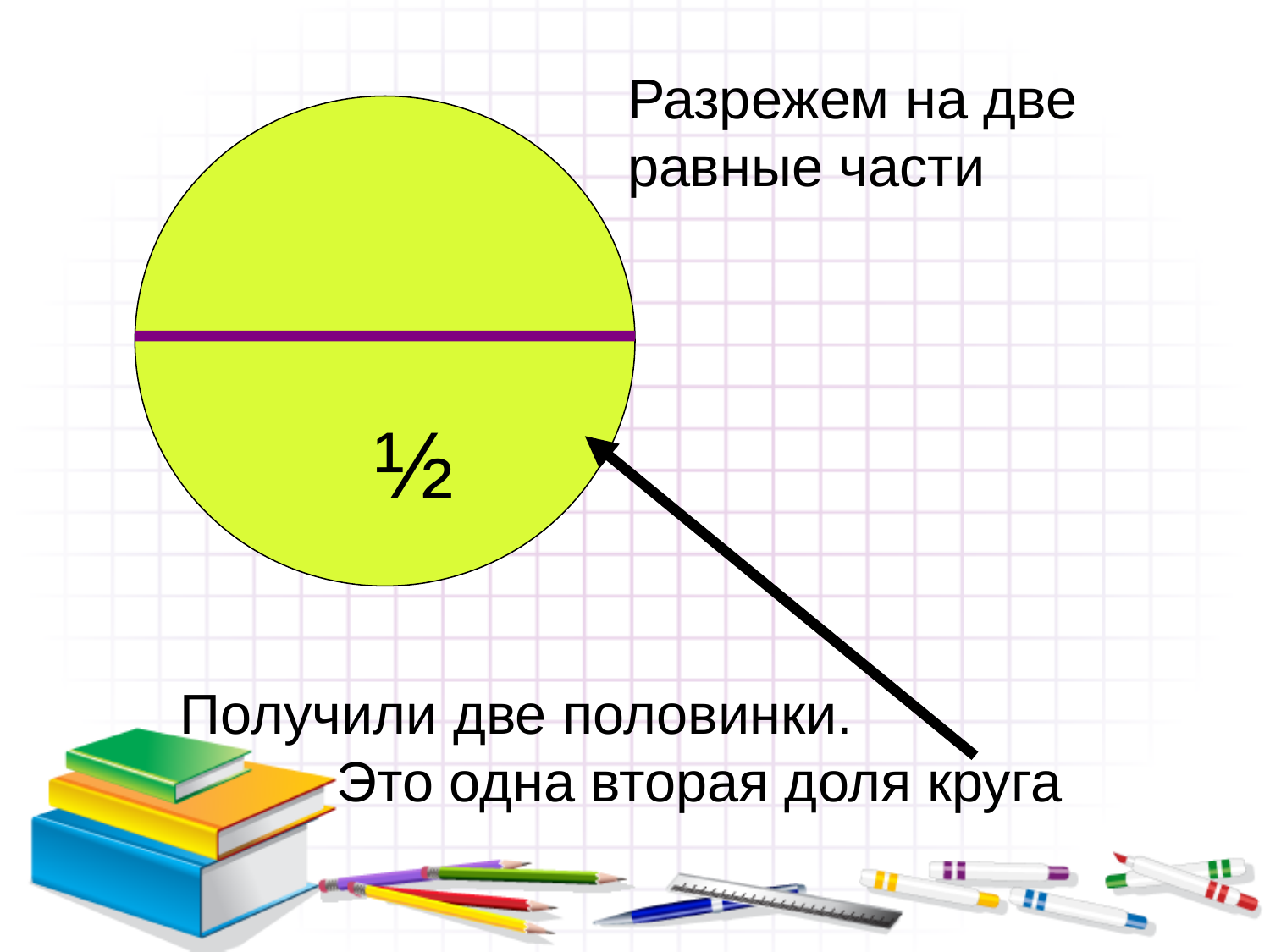

Разрежем на две
равные части

½

Получили две половинки.
          Это одна вторая доля круга